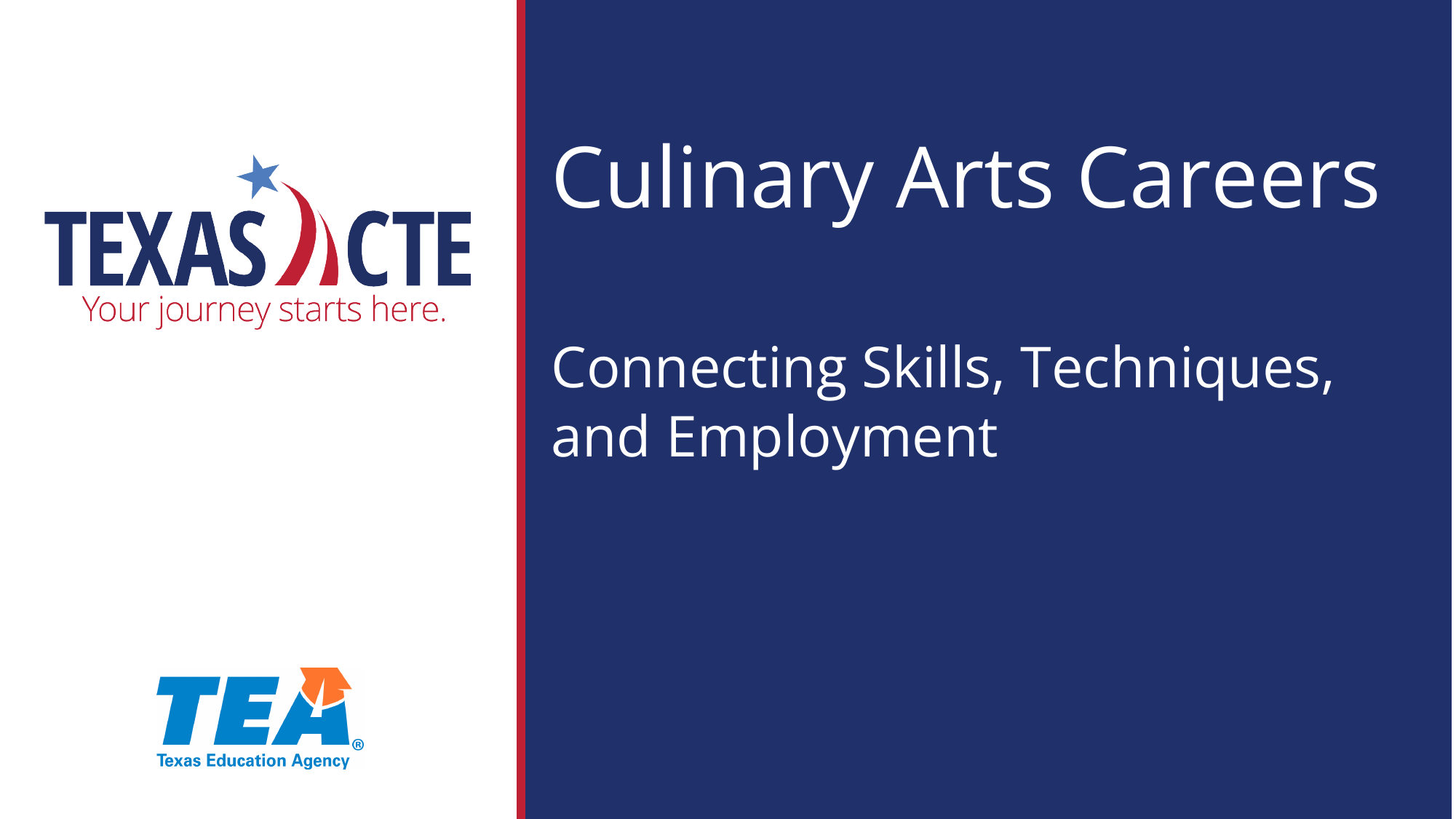

# Culinary Arts Careers Connecting Skills, Techniques,  and Employment